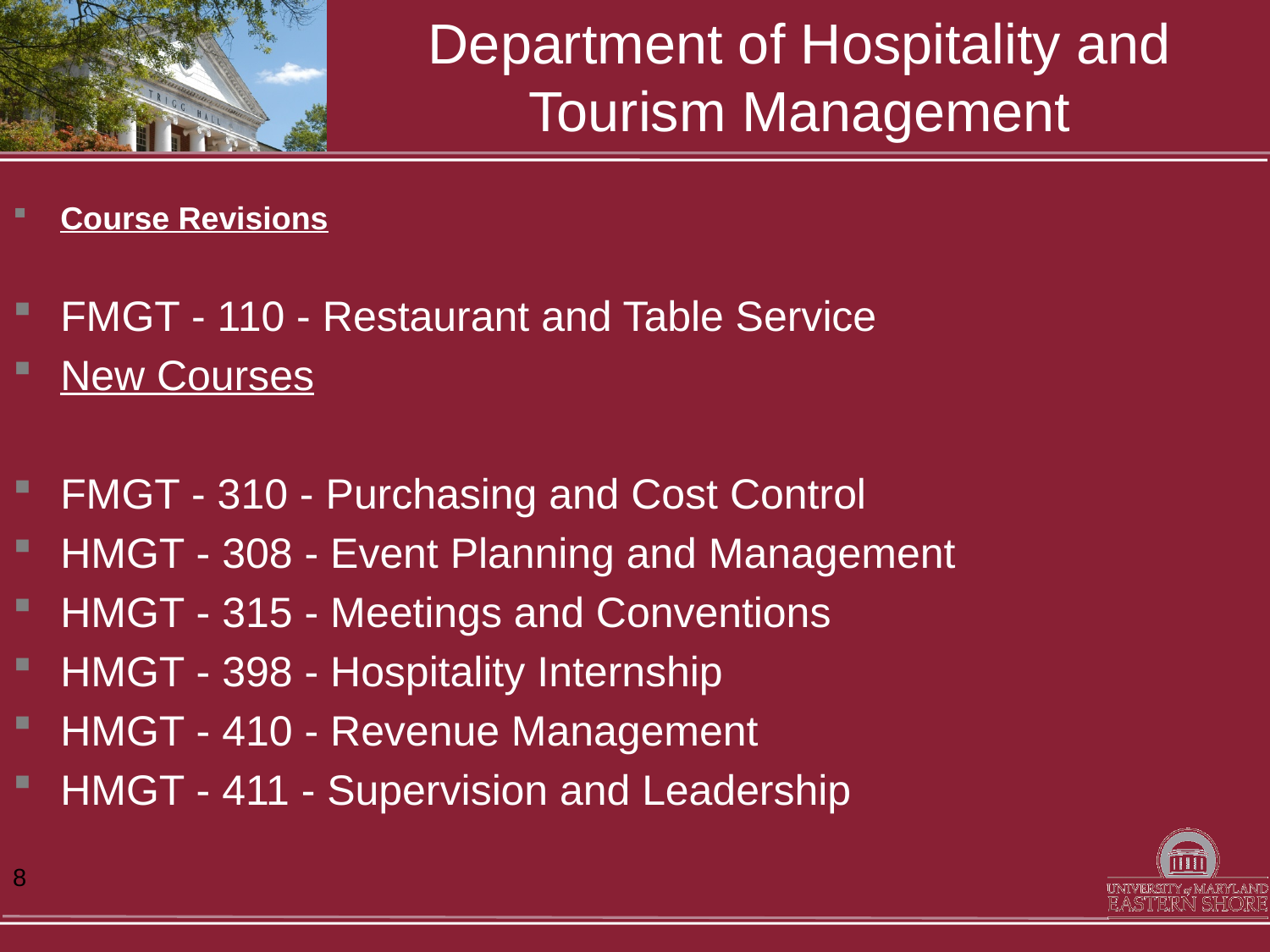

# Department of Hospitality and Tourism Management
Course Revisions

FMGT - 110 - Restaurant and Table Service
New Courses

FMGT - 310 - Purchasing and Cost Control
HMGT - 308 - Event Planning and Management
HMGT - 315 - Meetings and Conventions
HMGT - 398 - Hospitality Internship
HMGT - 410 - Revenue Management
HMGT - 411 - Supervision and Leadership

8